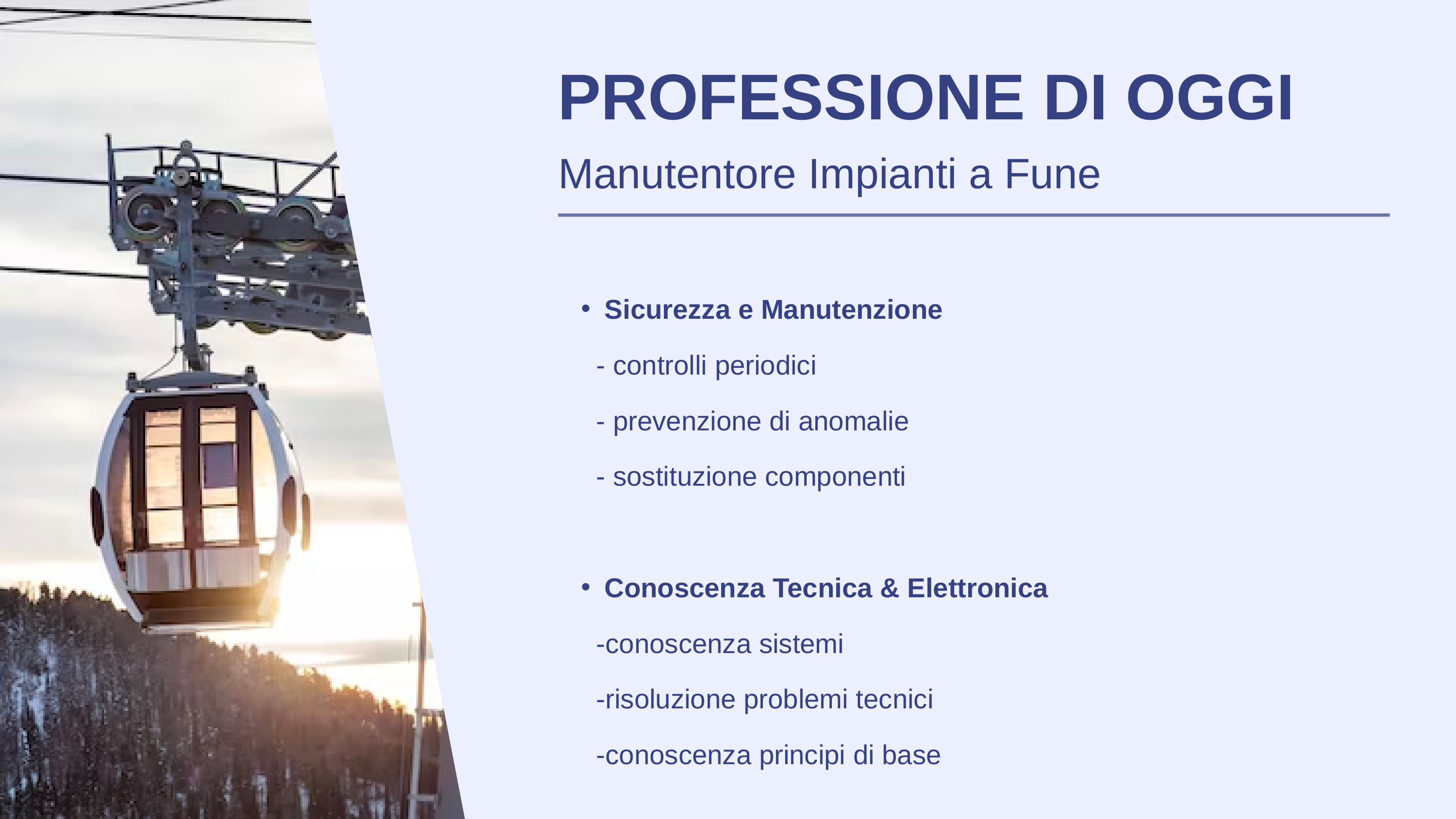

PROFESSIONE DI OGGI
Manutentore Impianti a Fune

Sicurezza e Manutenzione
     - controlli periodici
     - prevenzione di anomalie
     - sostituzione componenti

Conoscenza Tecnica & Elettronica
     -conoscenza sistemi
     -risoluzione problemi tecnici
     -conoscenza principi di base

Presentations are communication tools that can be demonstrations, lectures, speeches, reports, and more. Most of the time, they’re presented before an audience.

To create a stunning presentation, it's best to simplify your thoughts. Start with an outline of topics and identify highlights, which can be applied to whatever subject you plan on discussing.
PROFESSIONE DI OGGI
Manutentore Impianti a Fune

Who We Are
Popular Destinations
Guided Tours
Current Promotions
Facts and Figures
Our Team
Contact Info
BIJOU TRAVEL & TOURS | 2020